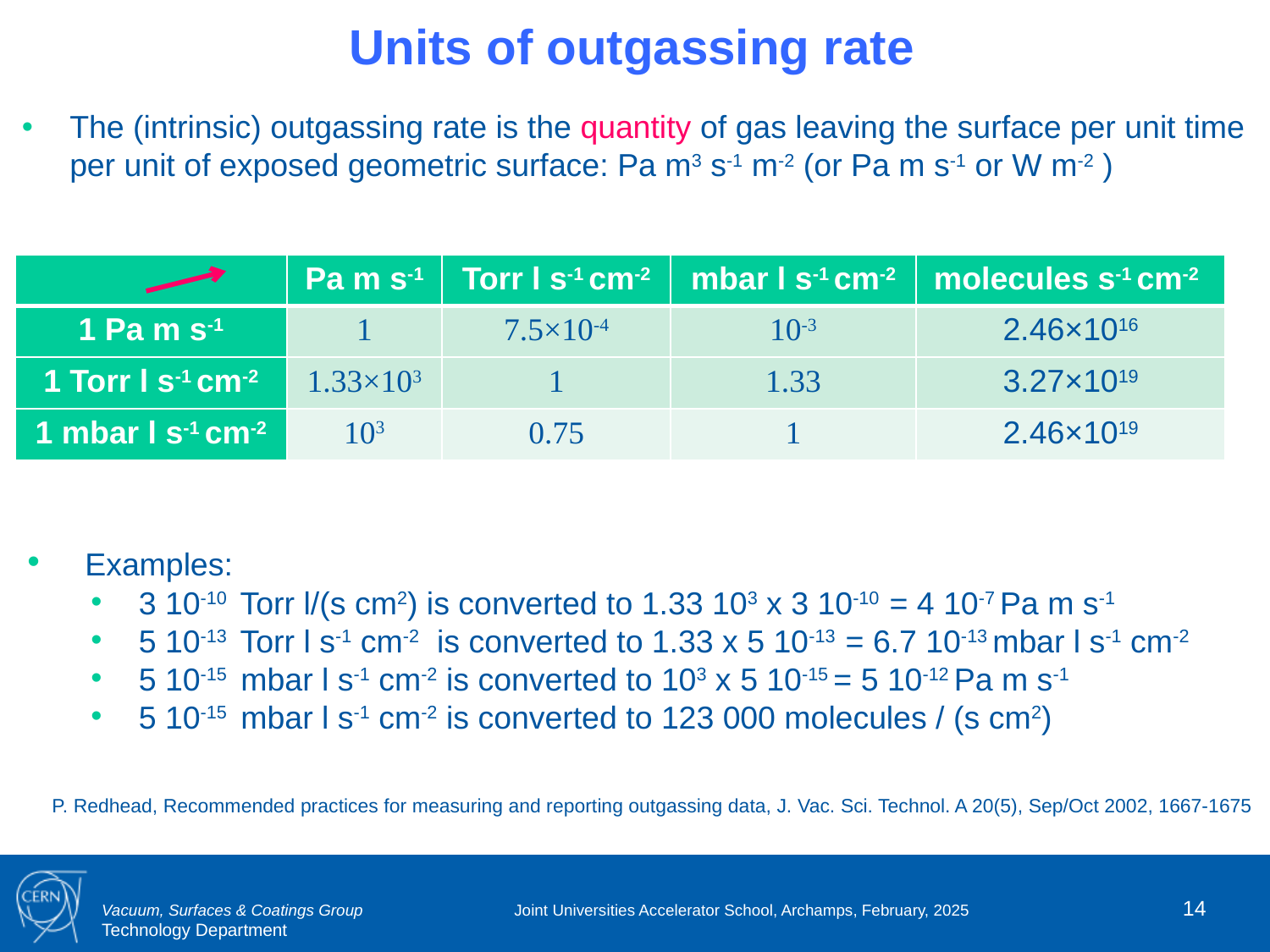

Units of outgassing rate
The (intrinsic) outgassing rate is the quantity of gas leaving the surface per unit time per unit of exposed geometric surface: Pa m3 s-1 m-2 (or Pa m s-1 or W m-2 )
|  | Pa m s-1 | Torr l s-1 cm-2 | mbar l s-1 cm-2 | molecules s-1 cm-2 |
| --- | --- | --- | --- | --- |
| 1 Pa m s-1 | 1 | 7.5×10-4 | 10-3 | 2.46×1016 |
| 1 Torr l s-1 cm-2 | 1.33×103 | 1 | 1.33 | 3.27×1019 |
| 1 mbar l s-1 cm-2 | 103 | 0.75 | 1 | 2.46×1019 |
 Examples:
3 10-10  Torr l/(s cm2) is converted to 1.33 103 x 3 10-10  = 4 10-7 Pa m s-1
5 10-13  Torr l s-1 cm-2  is converted to 1.33 x 5 10-13  = 6.7 10-13 mbar l s-1 cm-2
5 10-15  mbar l s-1 cm-2 is converted to 103 x 5 10-15 = 5 10-12 Pa m s-1
5 10-15  mbar l s-1 cm-2 is converted to 123 000 molecules / (s cm2)
P. Redhead, Recommended practices for measuring and reporting outgassing data, J. Vac. Sci. Technol. A 20(5), Sep/Oct 2002, 1667-1675
14
Joint Universities Accelerator School, Archamps, February, 2025